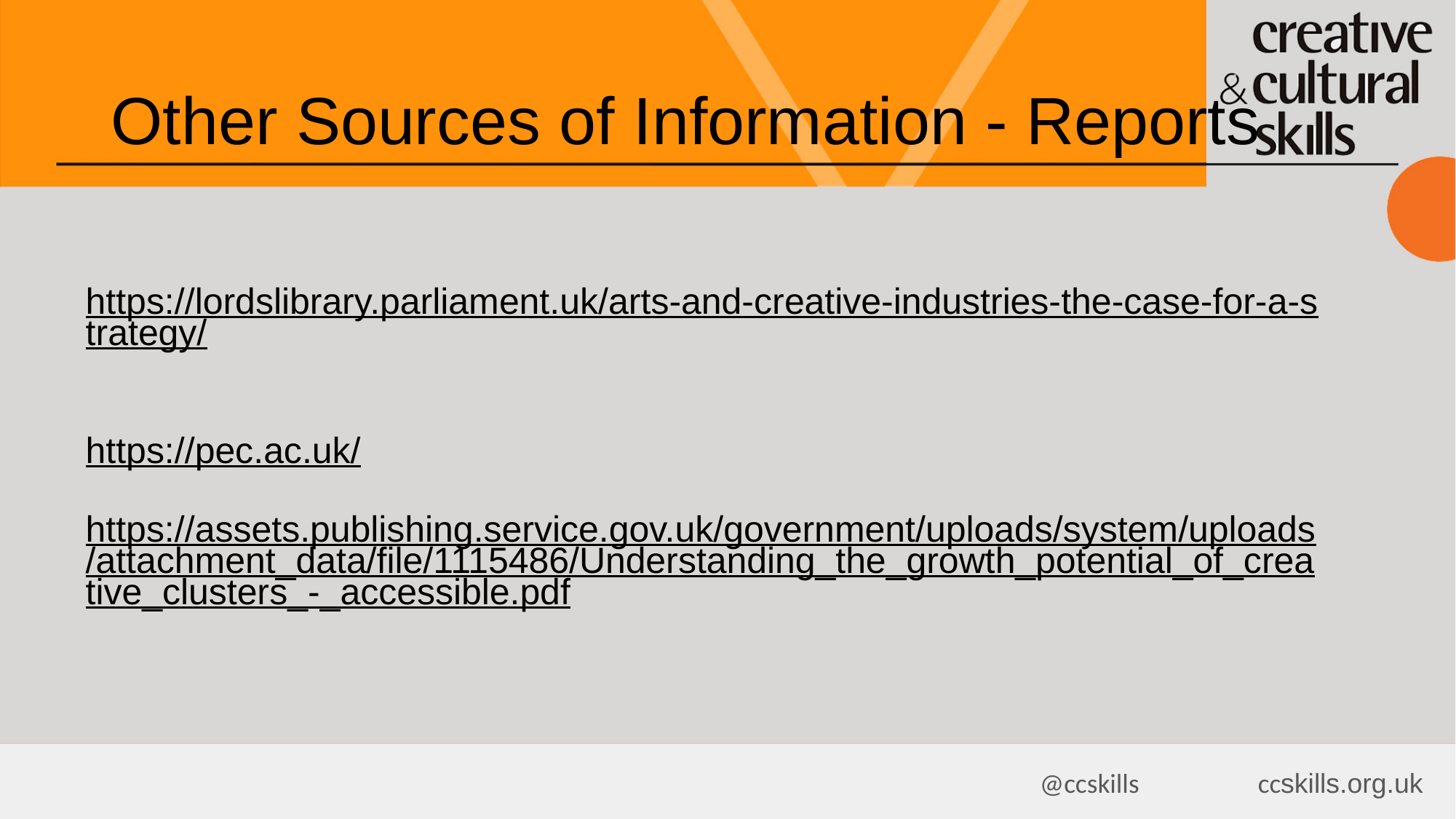

Other Sources of Information - Reports
https://lordslibrary.parliament.uk/arts-and-creative-industries-the-case-for-a-strategy/

https://pec.ac.uk/

https://assets.publishing.service.gov.uk/government/uploads/system/uploads/attachment_data/file/1115486/Understanding_the_growth_potential_of_creative_clusters_-_accessible.pdf

@ccskills 		ccskills.org.uk